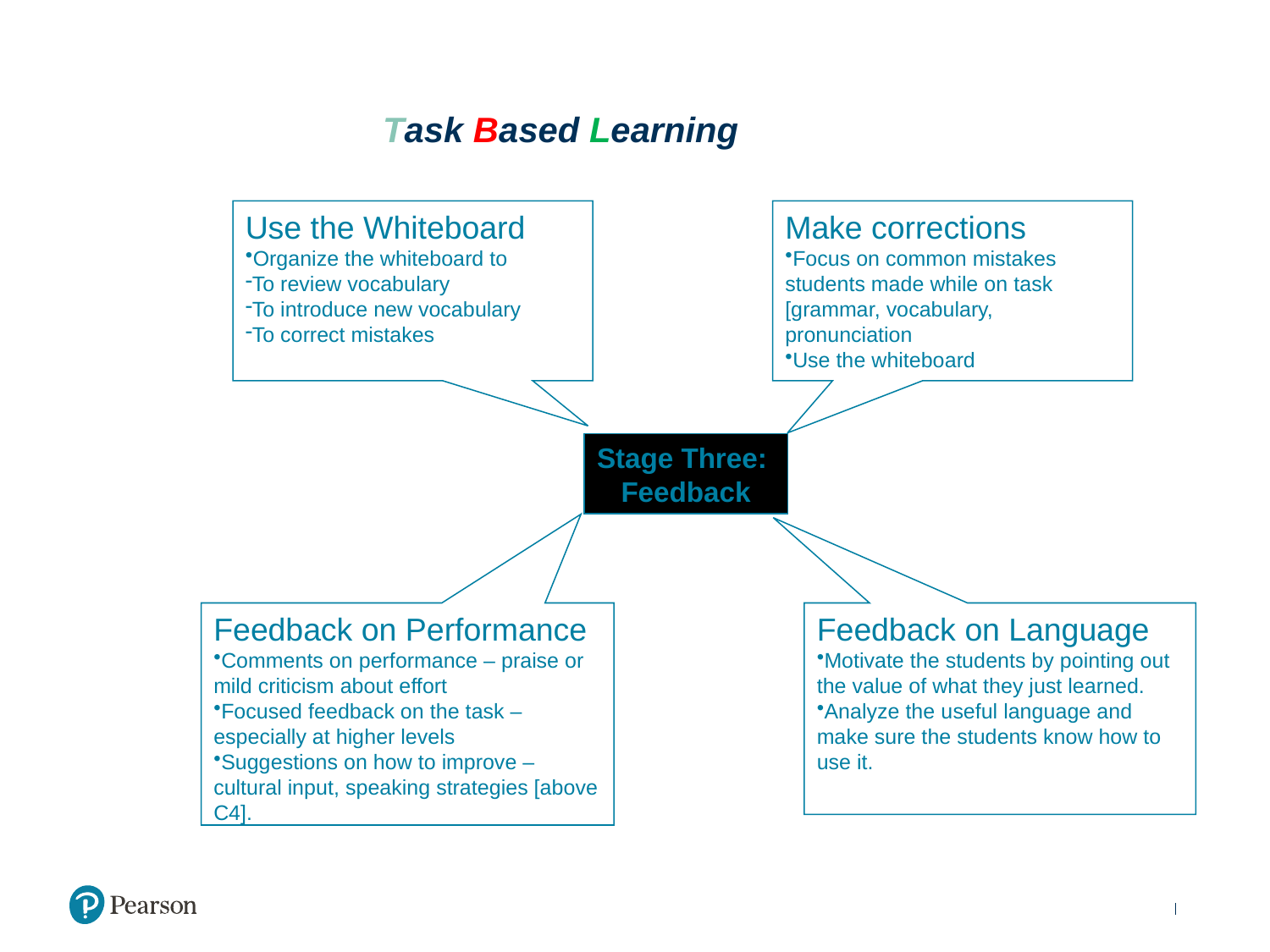

Task Based Learning
Use the Whiteboard
Organize the whiteboard to
To review vocabulary
To introduce new vocabulary
To correct mistakes
Make corrections
Focus on common mistakes students made while on task [grammar, vocabulary, pronunciation
Use the whiteboard

Stage Three:
Feedback
Feedback on Performance
Comments on performance – praise or mild criticism about effort
Focused feedback on the task – especially at higher levels
Suggestions on how to improve – cultural input, speaking strategies [above C4].
Feedback on Language
Motivate the students by pointing out the value of what they just learned.
Analyze the useful language and make sure the students know how to use it.